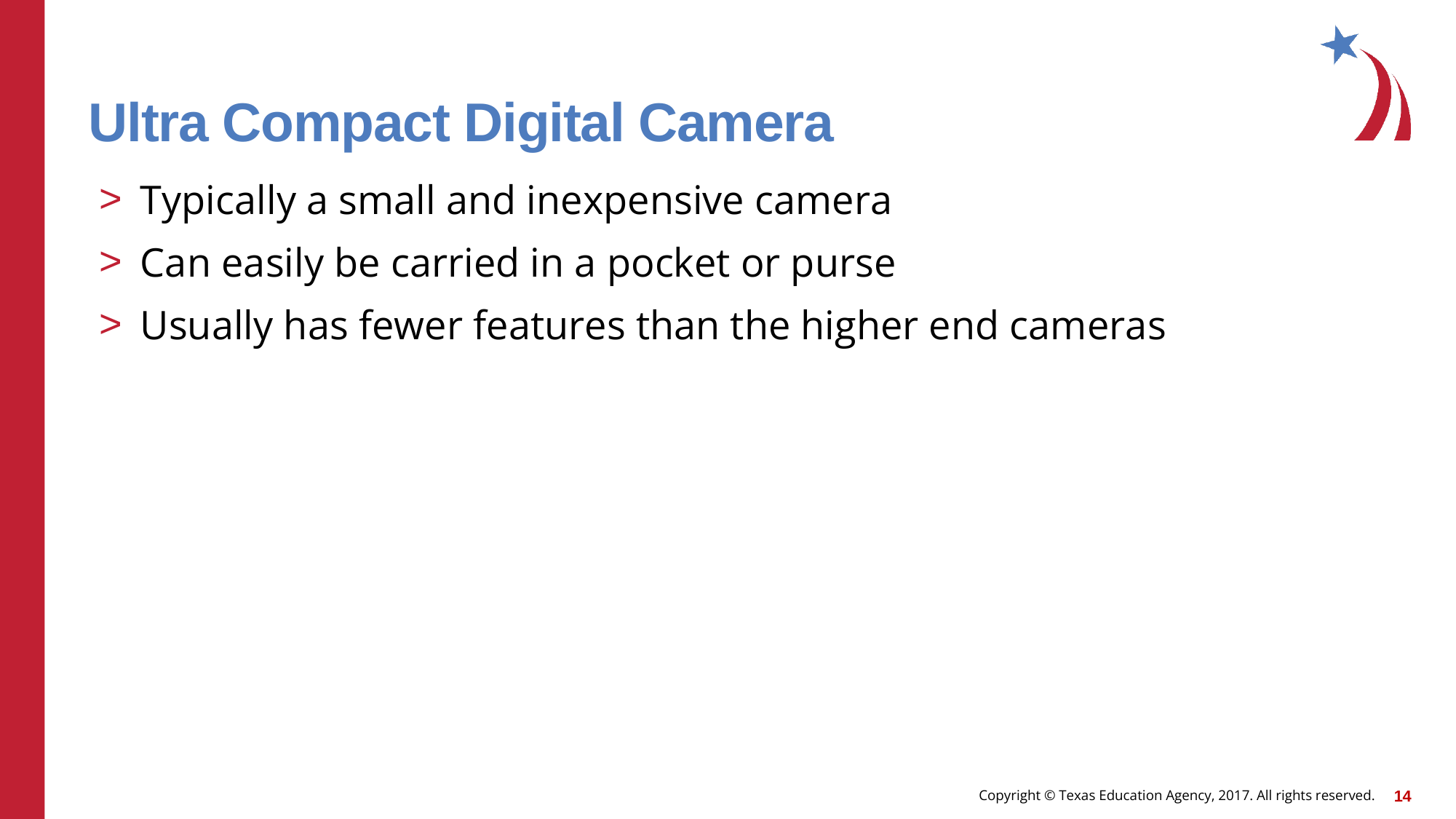

# Ultra Compact Digital Camera
Typically a small and inexpensive camera
Can easily be carried in a pocket or purse
Usually has fewer features than the higher end cameras